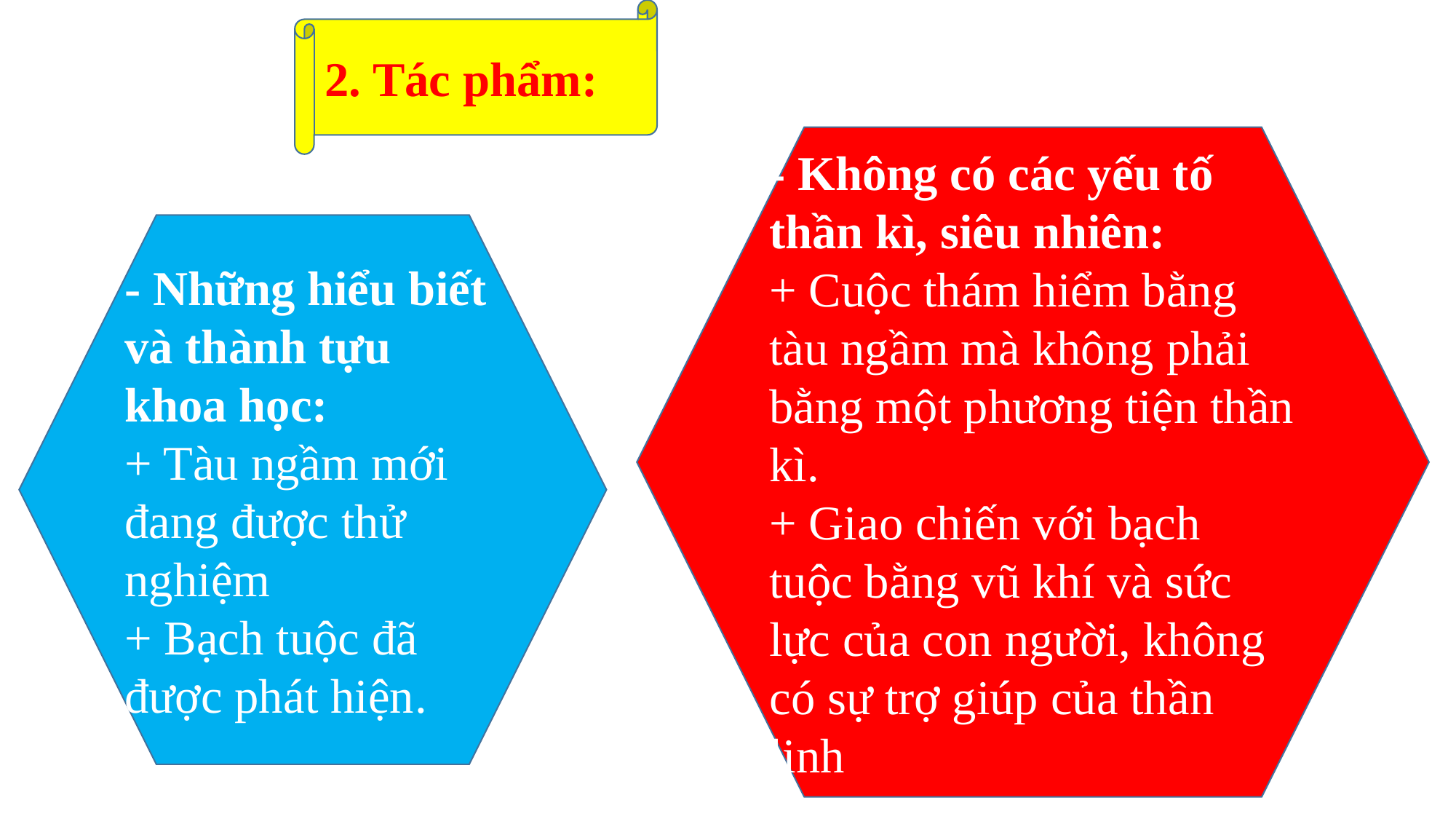

2. Tác phẩm:
- Không có các yếu tố thần kì, siêu nhiên:
+ Cuộc thám hiểm bằng tàu ngầm mà không phải bằng một phương tiện thần kì.
+ Giao chiến với bạch tuộc bằng vũ khí và sức lực của con người, không có sự trợ giúp của thần linh
- Những hiểu biết và thành tựu khoa học:
+ Tàu ngầm mới đang được thử nghiệm
+ Bạch tuộc đã được phát hiện.